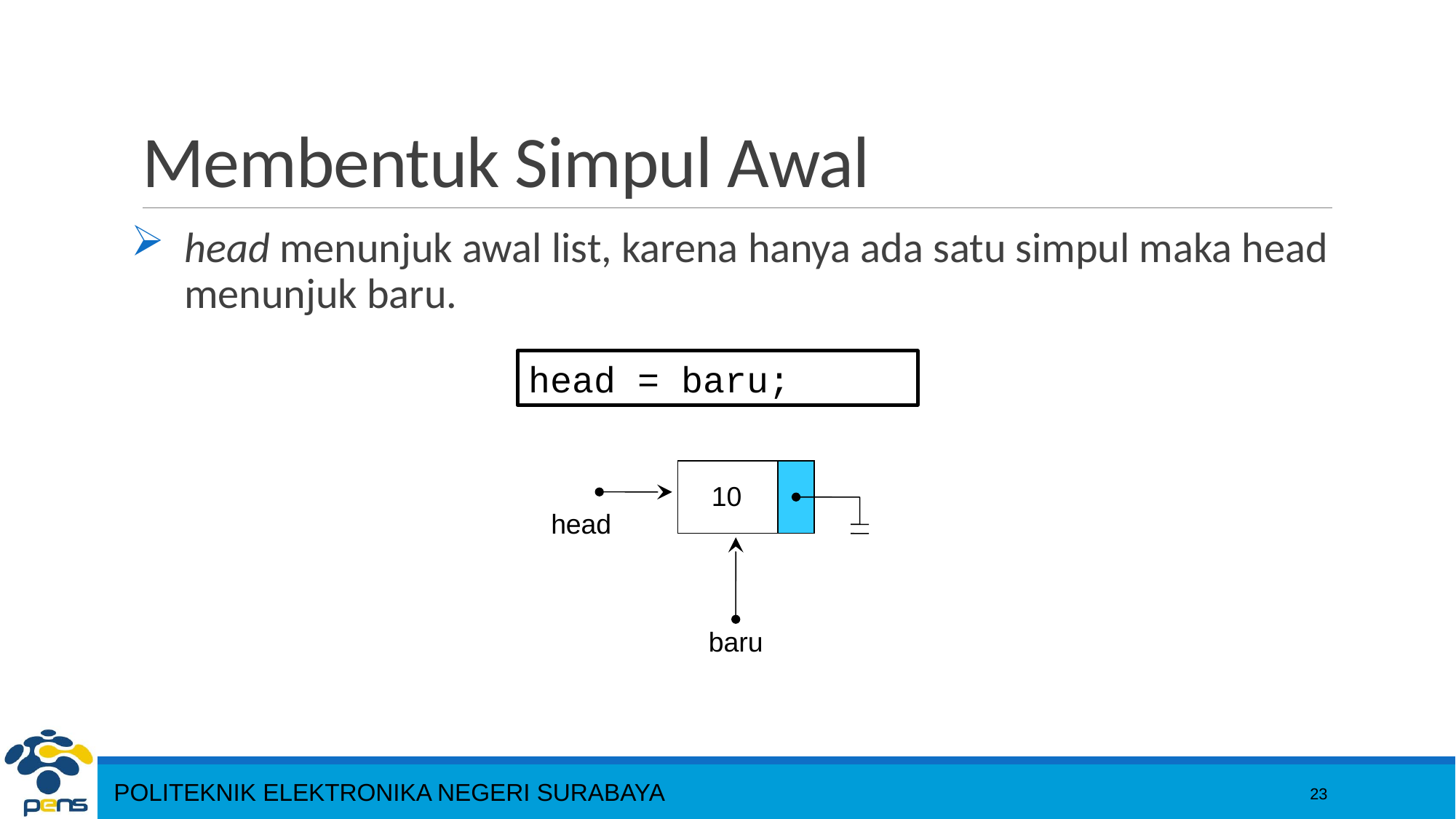

23
# Membentuk Simpul Awal
head menunjuk awal list, karena hanya ada satu simpul maka head menunjuk baru.
head = baru;

10

head

baru